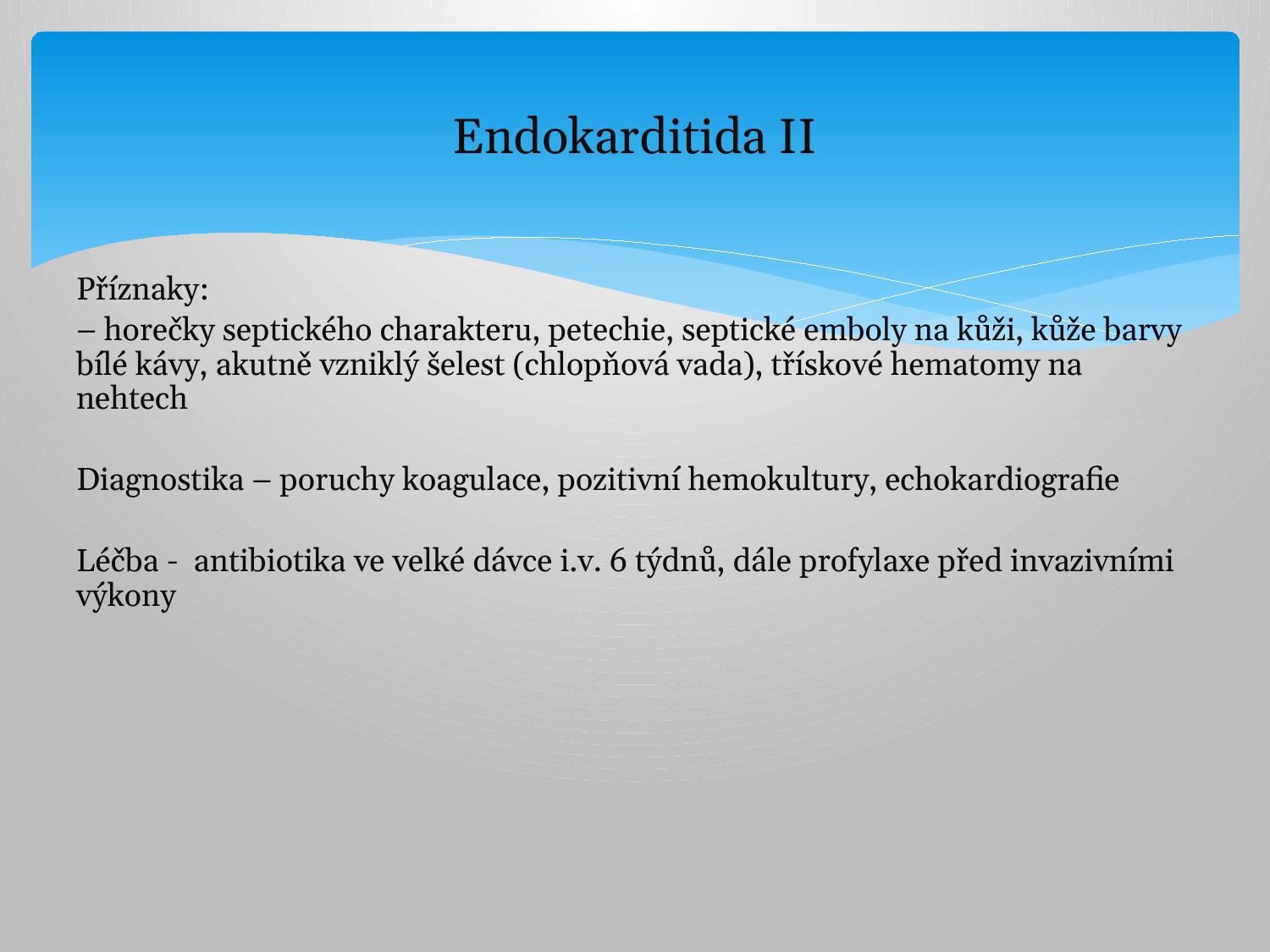

# Endokarditida II

Příznaky:
– horečky septického charakteru, petechie, septické emboly na kůži, kůže barvy bílé kávy, akutně vzniklý šelest (chlopňová vada), třískové hematomy na nehtech

Diagnostika – poruchy koagulace, pozitivní hemokultury, echokardiografie

Léčba -  antibiotika ve velké dávce i.v. 6 týdnů, dále profylaxe před invazivními výkony